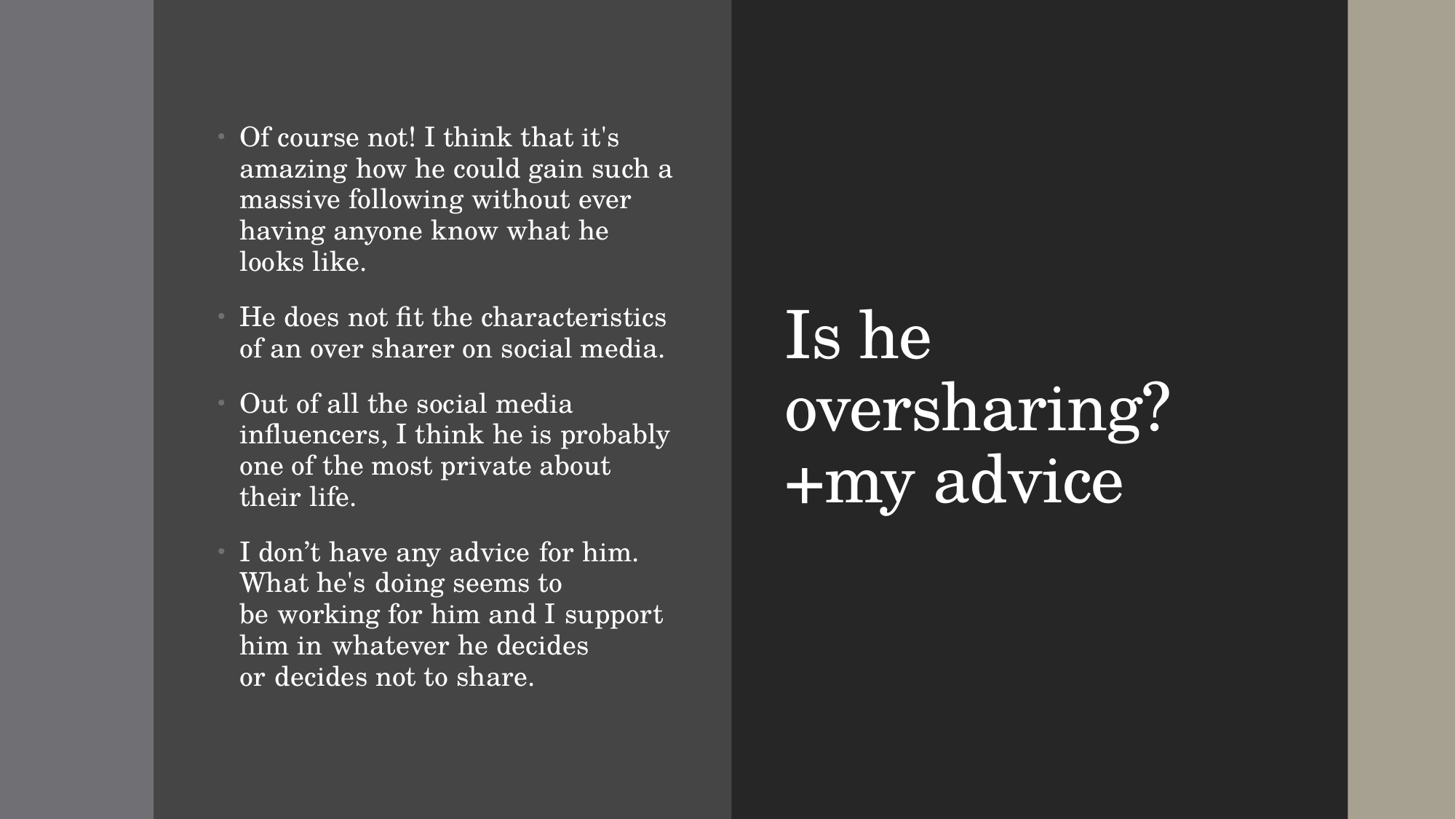

Of course not! I think that it's amazing how he could gain such a massive following without ever having anyone know what he looks like.
He does not fit the characteristics of an over sharer on social media.
Out of all the social media influencers, I think he is probably one of the most private about their life.
I don’t have any advice for him. What he's doing seems to be working for him and I support him in whatever he decides or decides not to share.
# Is he oversharing? +my advice